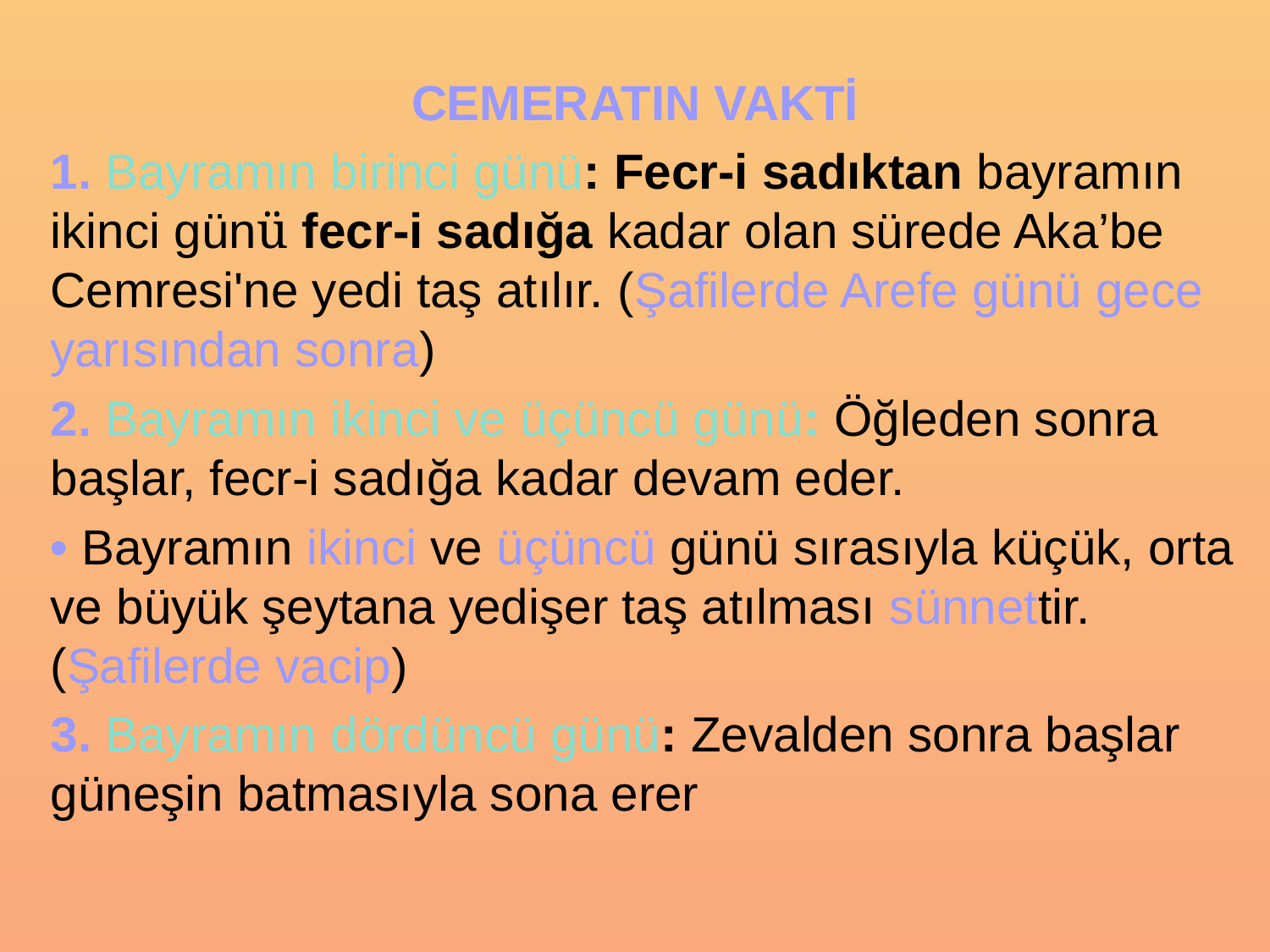

CEMERATIN VAKTİ
	1. Bayramın birinci günü: Fecr-i sadıktan bayramın ikinci günü fecr-i sadığa kadar olan sürede Aka’be Cemresi'ne yedi taş atılır. (Şafilerde Arefe günü gece yarısından sonra)
	2. Bayramın ikinci ve üçüncü günü: Öğleden sonra başlar, fecr-i sadığa kadar devam eder.
	• Bayramın ikinci ve üçüncü günü sırasıyla küçük, orta ve büyük şeytana yedişer taş atılması sünnettir. (Şafilerde vacip)
	3. Bayramın dördüncü günü: Zevalden sonra başlar  güneşin batmasıyla sona erer